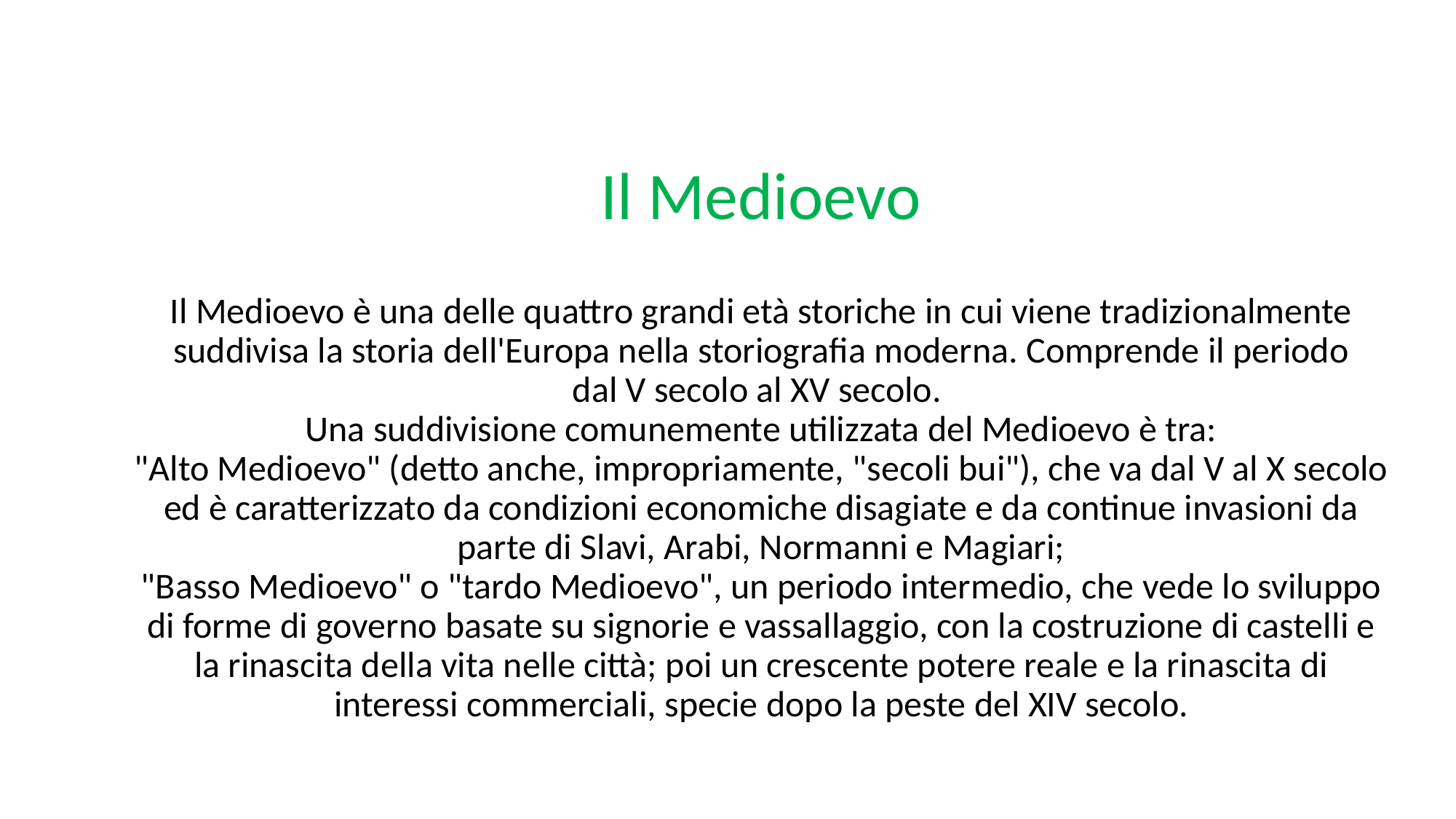

# Il Medioevo
Il Medioevo è una delle quattro grandi età storiche in cui viene tradizionalmente suddivisa la storia dell'Europa nella storiografia moderna. Comprende il periodo dal V secolo al XV secolo.
Una suddivisione comunemente utilizzata del Medioevo è tra:
"Alto Medioevo" (detto anche, impropriamente, "secoli bui"), che va dal V al X secolo ed è caratterizzato da condizioni economiche disagiate e da continue invasioni da parte di Slavi, Arabi, Normanni e Magiari;
"Basso Medioevo" o "tardo Medioevo", un periodo intermedio, che vede lo sviluppo di forme di governo basate su signorie e vassallaggio, con la costruzione di castelli e la rinascita della vita nelle città; poi un crescente potere reale e la rinascita di interessi commerciali, specie dopo la peste del XIV secolo.